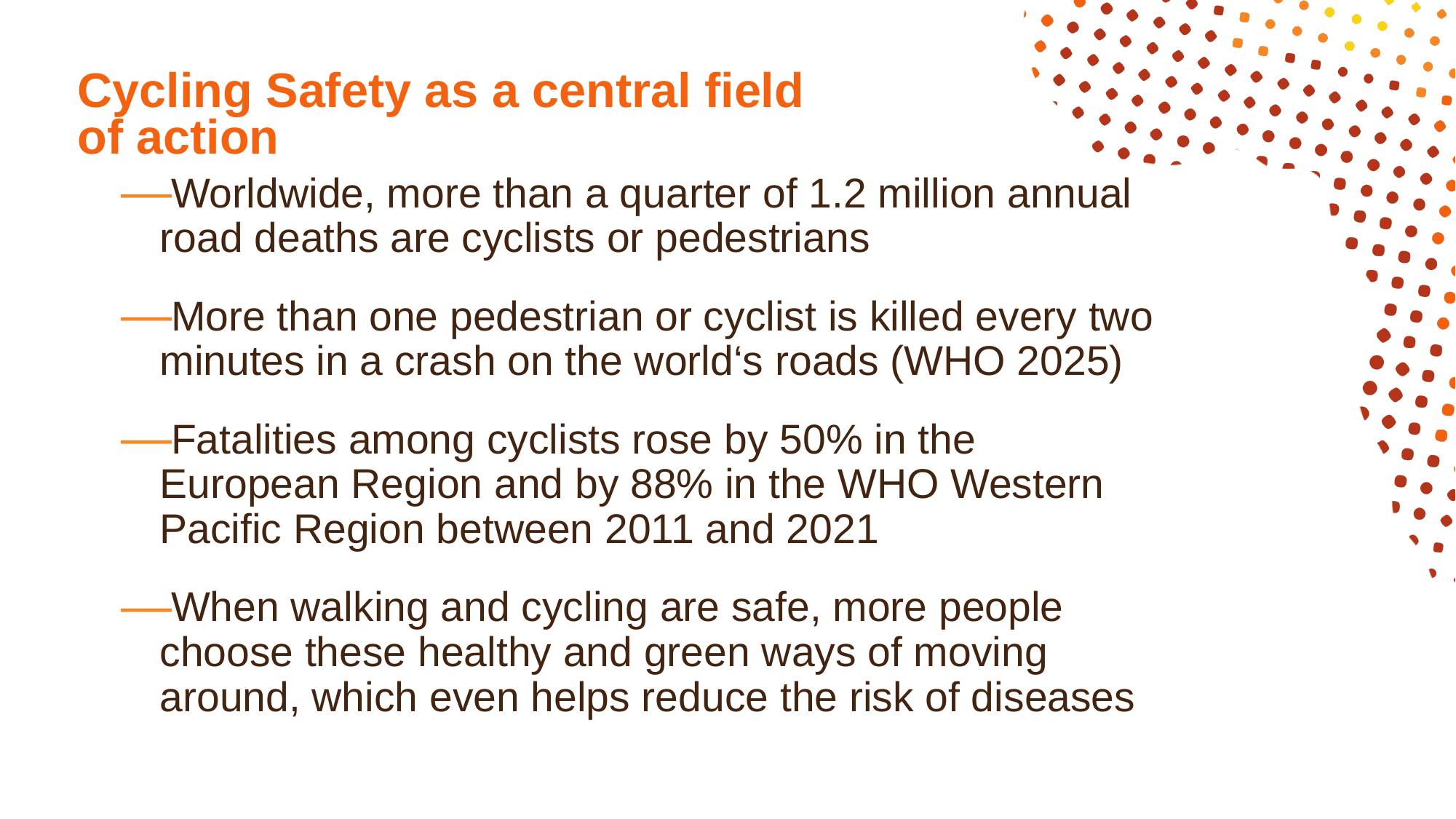

# Cycling Safety as a central field of action
Worldwide, more than a quarter of 1.2 million annual road deaths are cyclists or pedestrians
More than one pedestrian or cyclist is killed every two minutes in a crash on the world‘s roads (WHO 2025)
Fatalities among cyclists rose by 50% in the European Region and by 88% in the WHO Western Pacific Region between 2011 and 2021
When walking and cycling are safe, more people choose these healthy and green ways of moving around, which even helps reduce the risk of diseases